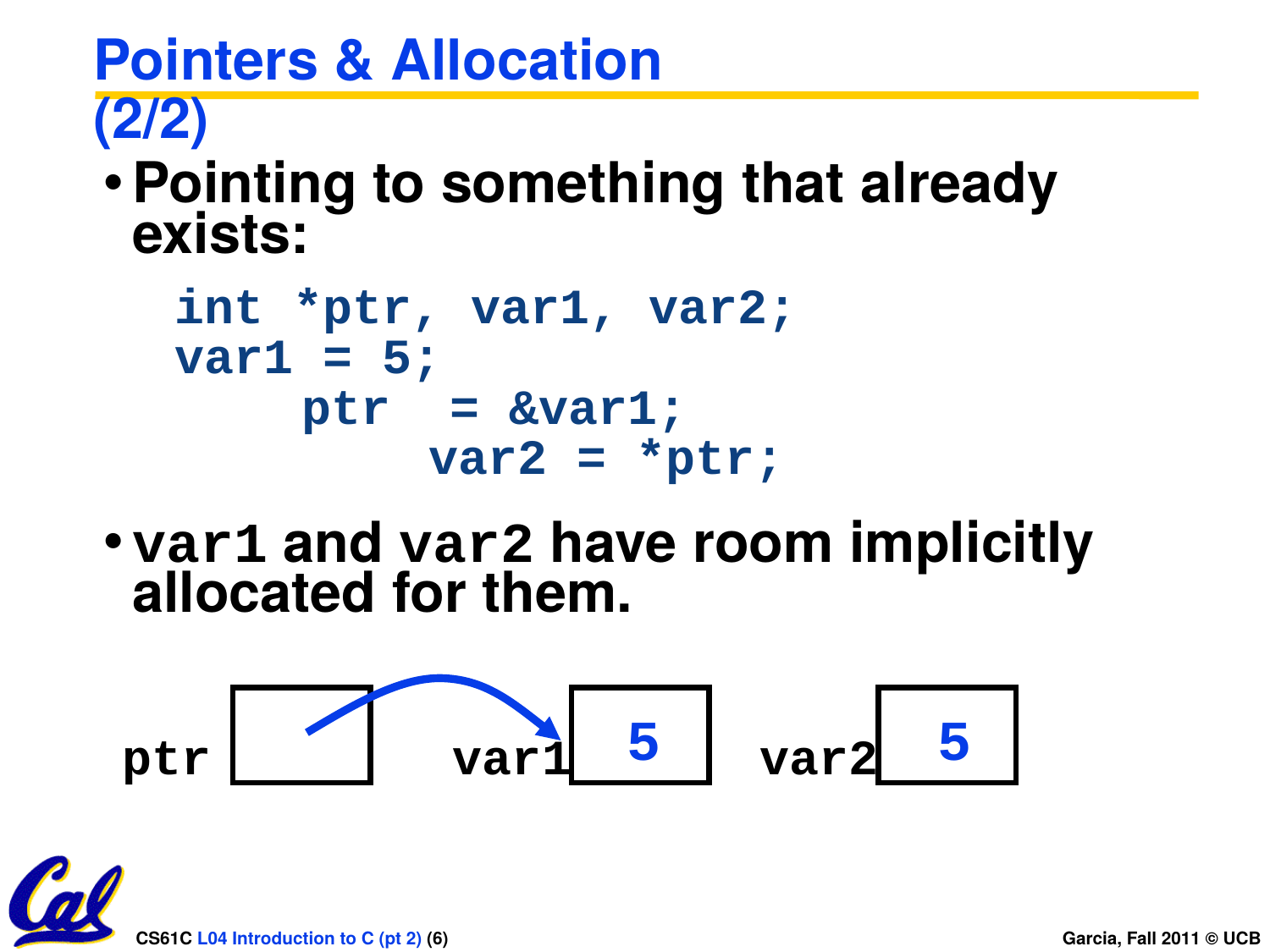

# Pointers & Allocation (2/2)
Pointing to something that already exists:
	int *ptr, var1, var2;			var1 = 5;						ptr  = &var1;					var2 = *ptr;
var1 and var2 have room implicitly allocated for them.

ptr

?
5
?
5
?
var1
var2